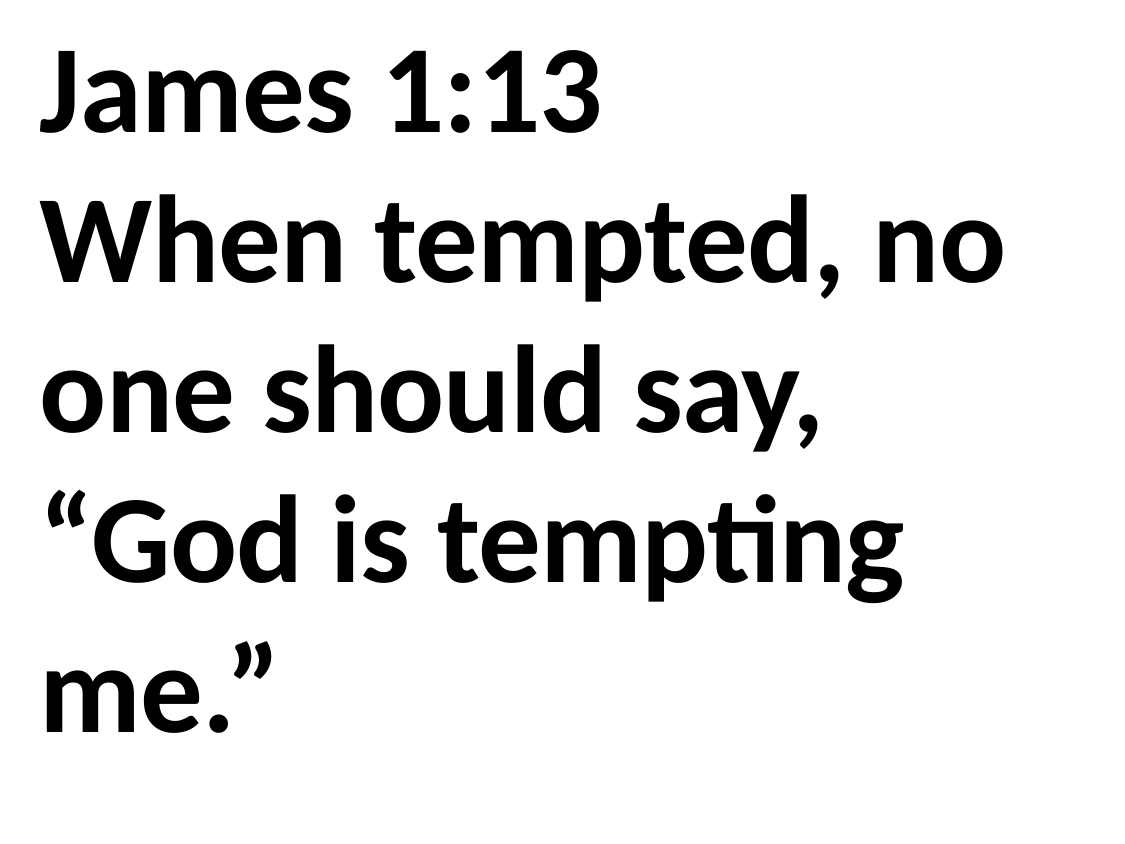

James 1:13
When tempted, no one should say, “God is tempting me.”

For God cannot be tempted by evil, nor does he tempt anyone